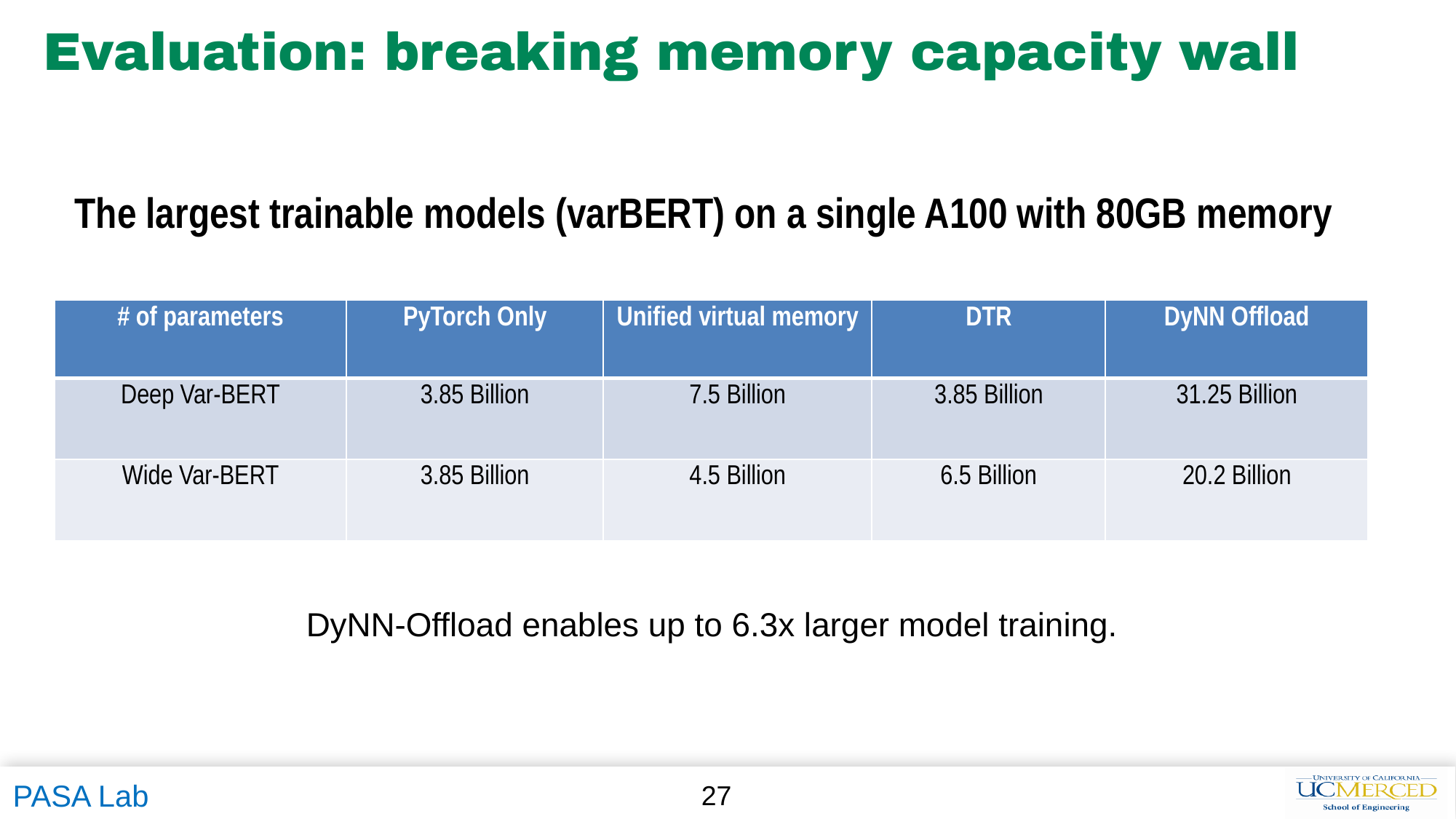

# Evaluation: breaking memory capacity wall
	The largest trainable models (varBERT) on a single A100 with 80GB memory
| # of parameters | PyTorch Only | Unified virtual memory | DTR | DyNN Offload |
| --- | --- | --- | --- | --- |
| Deep Var-BERT | 3.85 Billion | 7.5 Billion | 3.85 Billion | 31.25 Billion |
| Wide Var-BERT | 3.85 Billion | 4.5 Billion | 6.5 Billion | 20.2 Billion |
DyNN-Offload enables up to 6.3x larger model training.